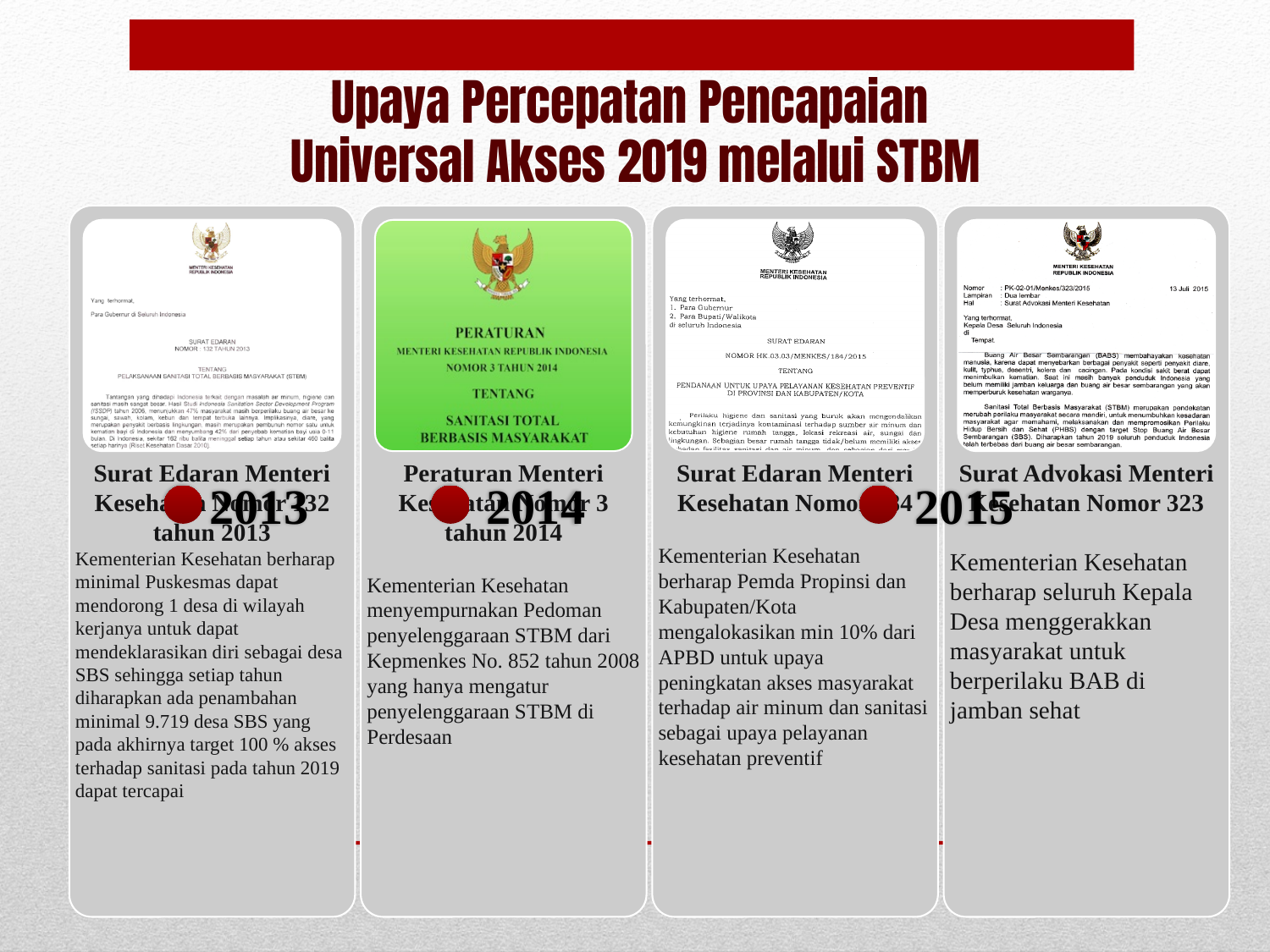

# Upaya Percepatan Pencapaian Universal Akses 2019 melalui STBM

Surat Edaran Menteri Kesehatan Nomor 132 tahun 2013
Kementerian Kesehatan berharap minimal Puskesmas dapat mendorong 1 desa di wilayah kerjanya untuk dapat mendeklarasikan diri sebagai desa SBS sehingga setiap tahun diharapkan ada penambahan minimal 9.719 desa SBS yang pada akhirnya target 100 % akses terhadap sanitasi pada tahun 2019 dapat tercapai
Peraturan Menteri Kesehatan Nomor 3 tahun 2014

Kementerian Kesehatan menyempurnakan Pedoman penyelenggaraan STBM dari Kepmenkes No. 852 tahun 2008 yang hanya mengatur penyelenggaraan STBM di Perdesaan
Surat Edaran Menteri Kesehatan Nomor 184

Kementerian Kesehatan berharap Pemda Propinsi dan Kabupaten/Kota mengalokasikan min 10% dari APBD untuk upaya peningkatan akses masyarakat terhadap air minum dan sanitasi sebagai upaya pelayanan kesehatan preventif
Surat Advokasi Menteri Kesehatan Nomor 323

Kementerian Kesehatan berharap seluruh Kepala Desa menggerakkan masyarakat untuk berperilaku BAB di jamban sehat
2013
2014
2015